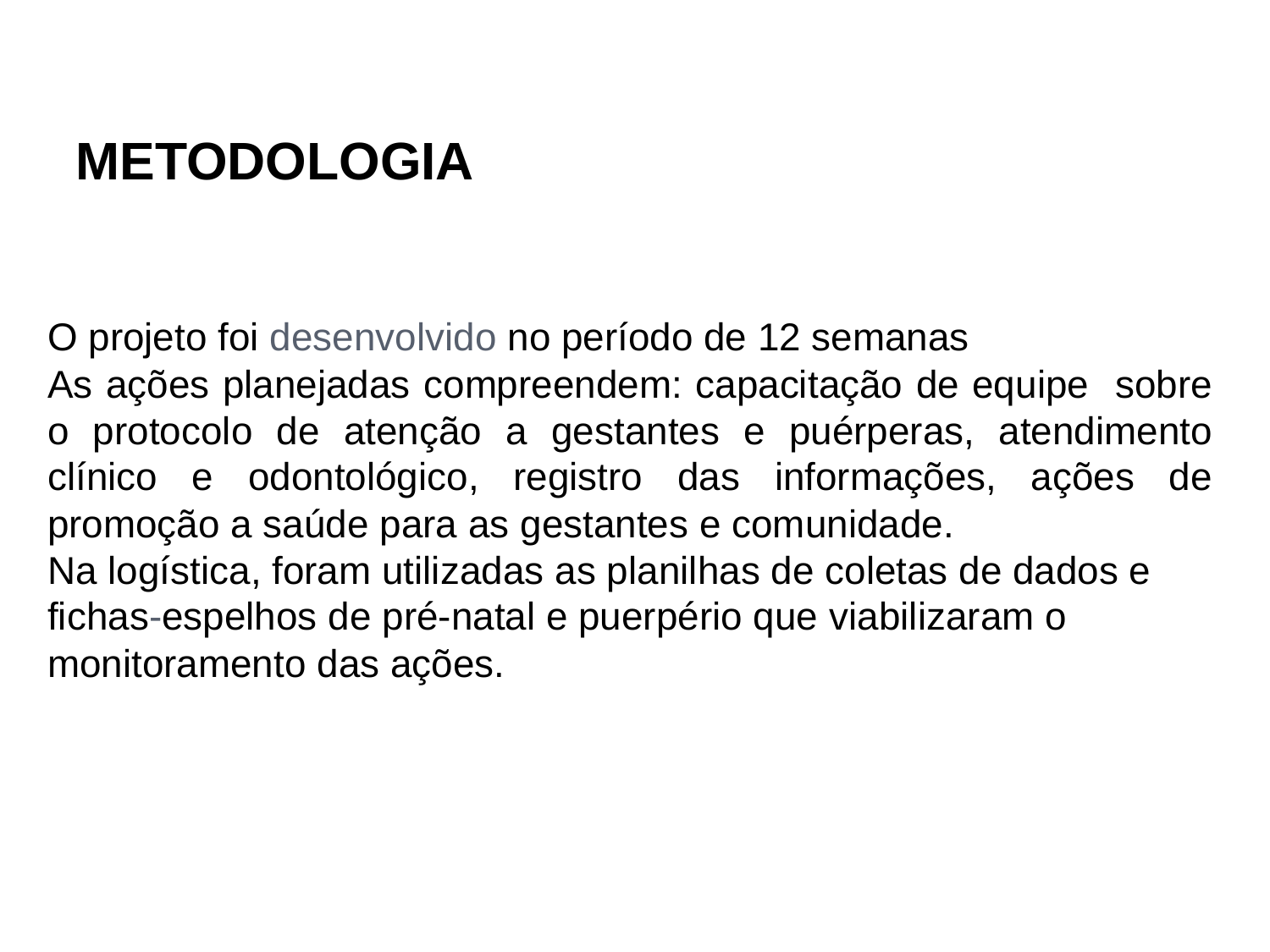

METODOLOGIA
O projeto foi desenvolvido no período de 12 semanas
As ações planejadas compreendem: capacitação de equipe  sobre o protocolo de atenção a gestantes e puérperas, atendimento clínico e odontológico, registro das informações, ações de promoção a saúde para as gestantes e comunidade.
Na logística, foram utilizadas as planilhas de coletas de dados e fichas-espelhos de pré-natal e puerpério que viabilizaram o monitoramento das ações.